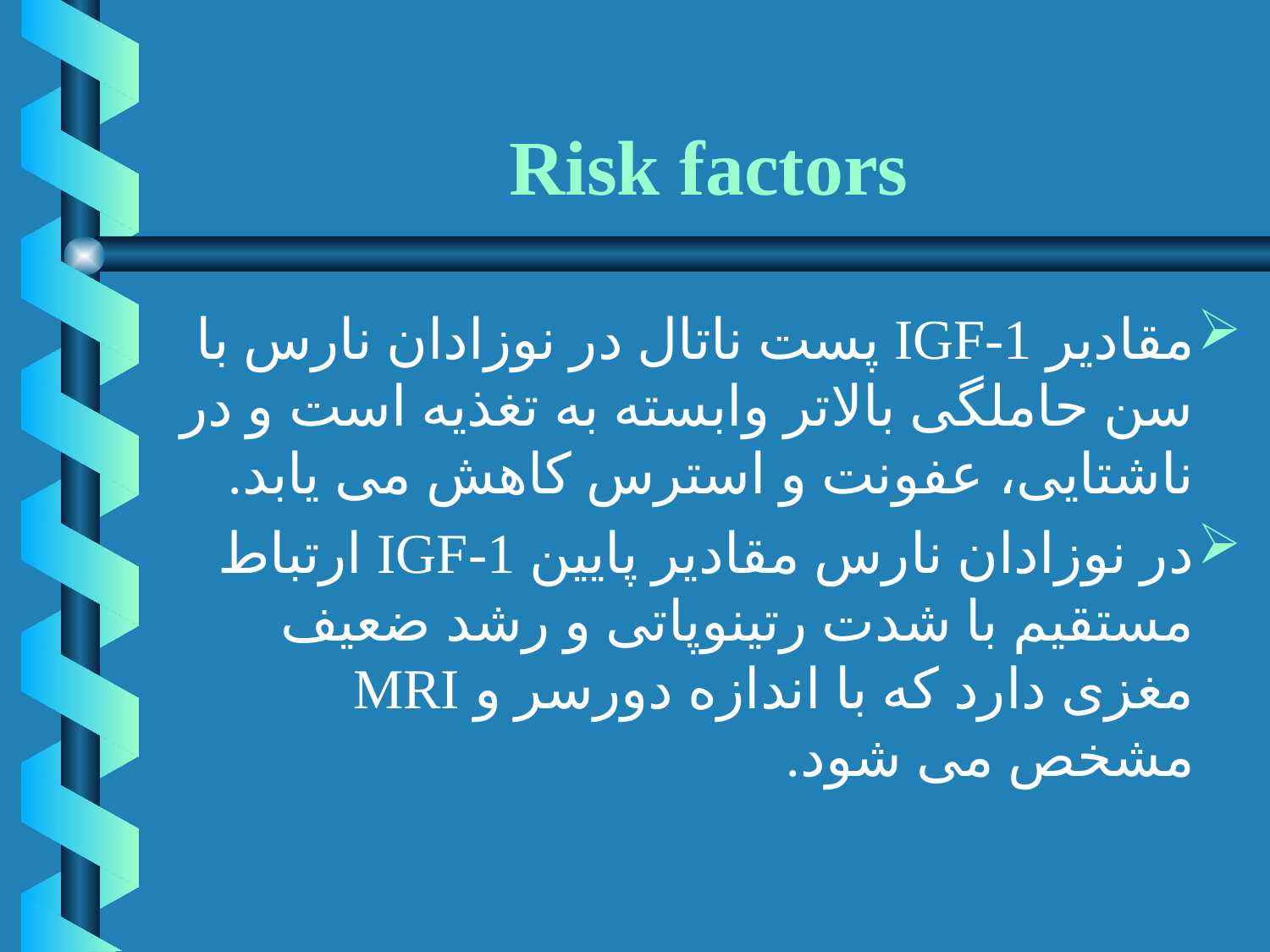

# Risk factors
مقادیر IGF-1 پست ناتال در نوزادان نارس با سن حاملگی بالاتر وابسته به تغذیه است و در ناشتایی، عفونت و استرس کاهش می یابد.
در نوزادان نارس مقادیر پایین IGF-1 ارتباط مستقیم با شدت رتینوپاتی و رشد ضعیف مغزی دارد که با اندازه دورسر و MRI مشخص می شود.